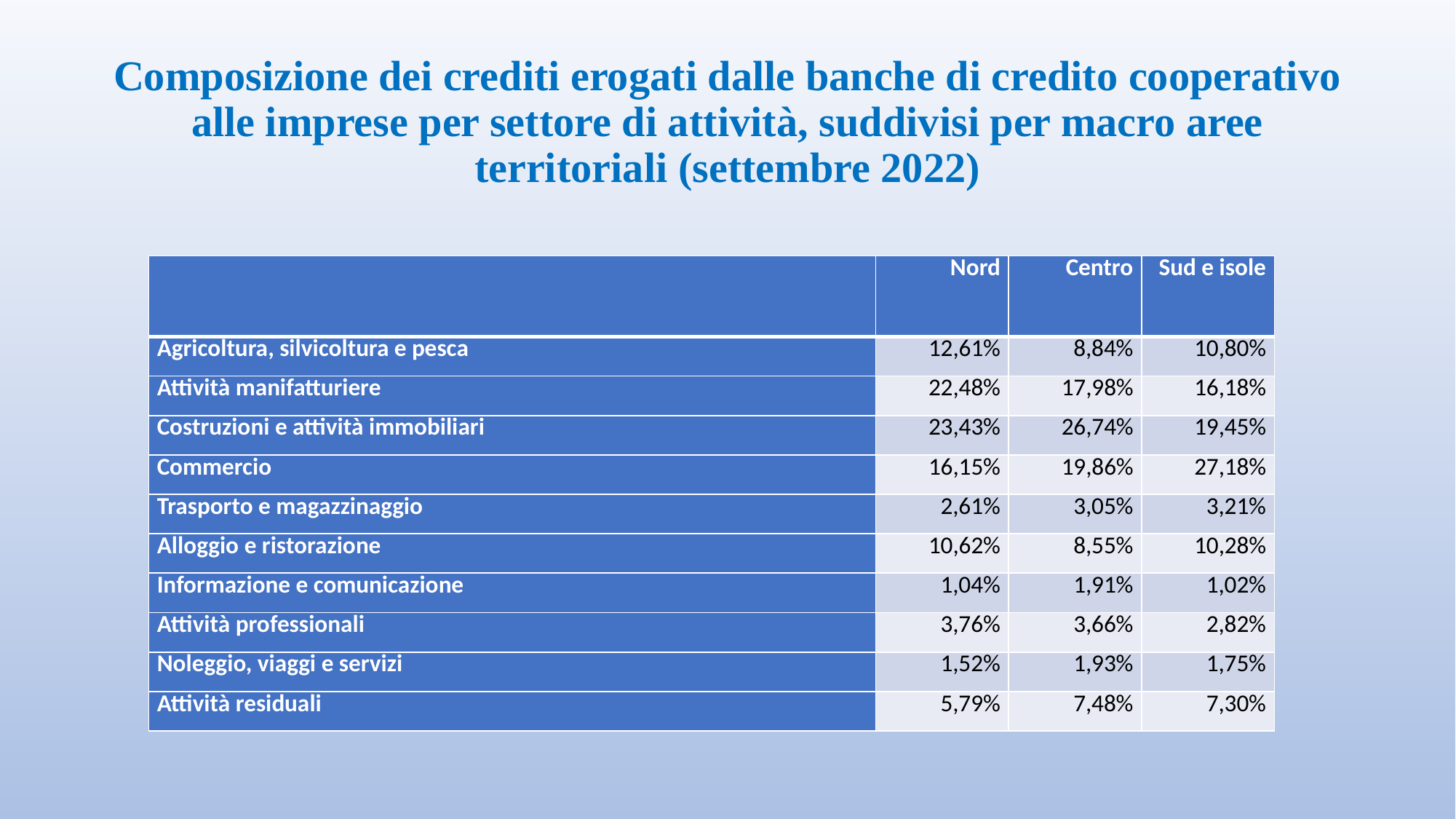

# Composizione dei crediti erogati dalle banche di credito cooperativo alle imprese per settore di attività, suddivisi per macro aree territoriali (settembre 2022)
|  | Nord | Centro | Sud e isole |
| --- | --- | --- | --- |
| Agricoltura, silvicoltura e pesca | 12,61% | 8,84% | 10,80% |
| Attività manifatturiere | 22,48% | 17,98% | 16,18% |
| Costruzioni e attività immobiliari | 23,43% | 26,74% | 19,45% |
| Commercio | 16,15% | 19,86% | 27,18% |
| Trasporto e magazzinaggio | 2,61% | 3,05% | 3,21% |
| Alloggio e ristorazione | 10,62% | 8,55% | 10,28% |
| Informazione e comunicazione | 1,04% | 1,91% | 1,02% |
| Attività professionali | 3,76% | 3,66% | 2,82% |
| Noleggio, viaggi e servizi | 1,52% | 1,93% | 1,75% |
| Attività residuali | 5,79% | 7,48% | 7,30% |